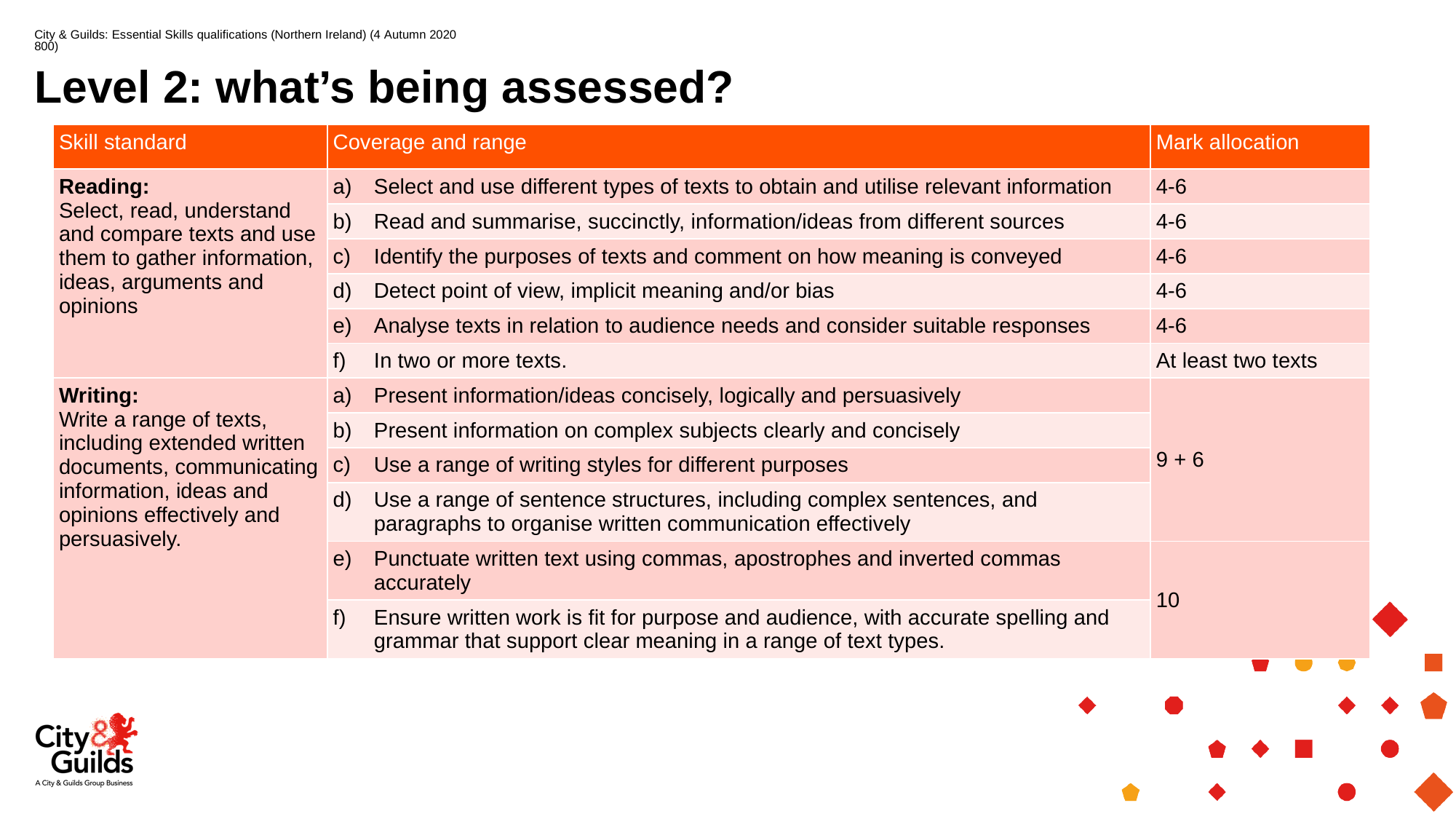

Autumn 2020
City & Guilds: Essential Skills qualifications (Northern Ireland) (4800)
# Level 2: what’s being assessed?
| Skill standard | Coverage and range | Mark allocation |
| --- | --- | --- |
| Reading: Select, read, understand and compare texts and use them to gather information, ideas, arguments and opinions | Select and use different types of texts to obtain and utilise relevant information | 4-6 |
|  | Read and summarise, succinctly, information/ideas from different sources | 4-6 |
|  | Identify the purposes of texts and comment on how meaning is conveyed | 4-6 |
|  | Detect point of view, implicit meaning and/or bias | 4-6 |
|  | Analyse texts in relation to audience needs and consider suitable responses | 4-6 |
|  | In two or more texts. | At least two texts |
| Writing: Write a range of texts, including extended written documents, communicating information, ideas and opinions effectively and persuasively. | Present information/ideas concisely, logically and persuasively | 9 + 6 |
|  | Present information on complex subjects clearly and concisely |  |
|  | Use a range of writing styles for different purposes |  |
|  | Use a range of sentence structures, including complex sentences, and paragraphs to organise written communication effectively |  |
|  | Punctuate written text using commas, apostrophes and inverted commas accurately | 10 |
|  | Ensure written work is fit for purpose and audience, with accurate spelling and grammar that support clear meaning in a range of text types. |  |